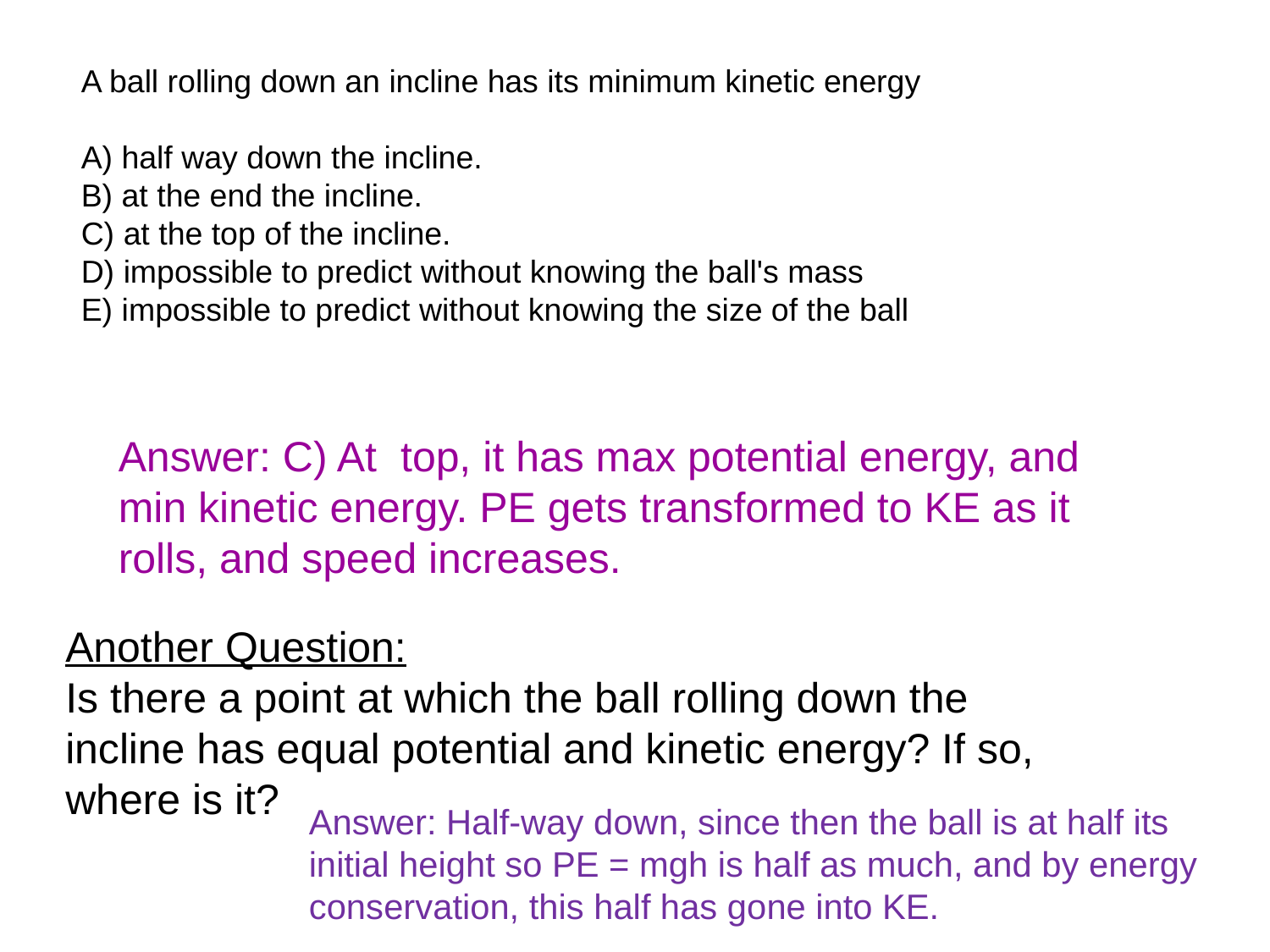

A ball rolling down an incline has its minimum kinetic energy

A) half way down the incline.
B) at the end the incline.
C) at the top of the incline.
D) impossible to predict without knowing the ball's mass
E) impossible to predict without knowing the size of the ball

Answer: C) At  top, it has max potential energy, and min kinetic energy. PE gets transformed to KE as it rolls, and speed increases.
Another Question:
Is there a point at which the ball rolling down the incline has equal potential and kinetic energy? If so, where is it?
Answer: Half-way down, since then the ball is at half its initial height so PE = mgh is half as much, and by energy conservation, this half has gone into KE.